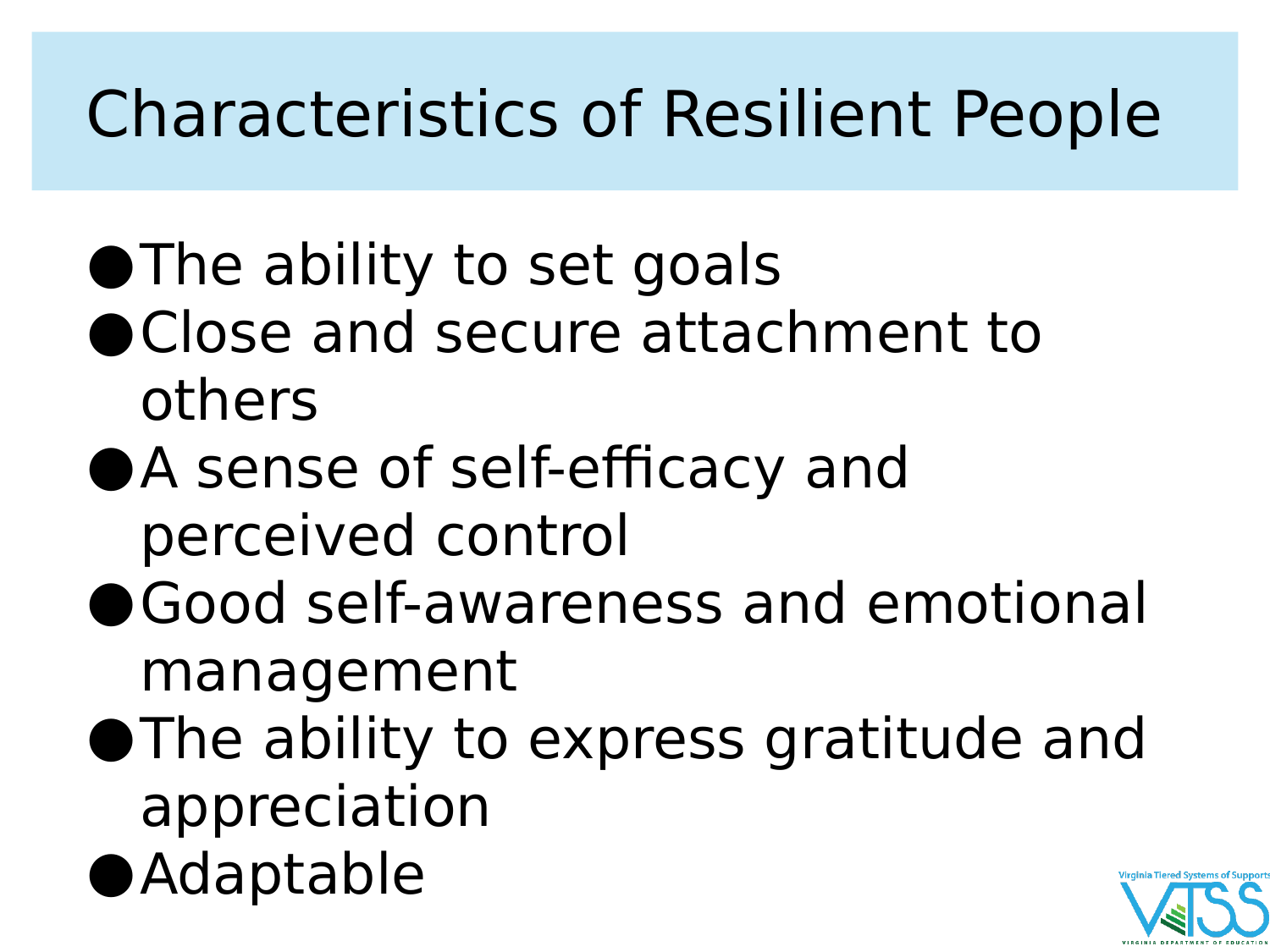

# Characteristics of Resilient People
The ability to set goals
Close and secure attachment to others
A sense of self-efficacy and perceived control
Good self-awareness and emotional management
The ability to express gratitude and appreciation
Adaptable